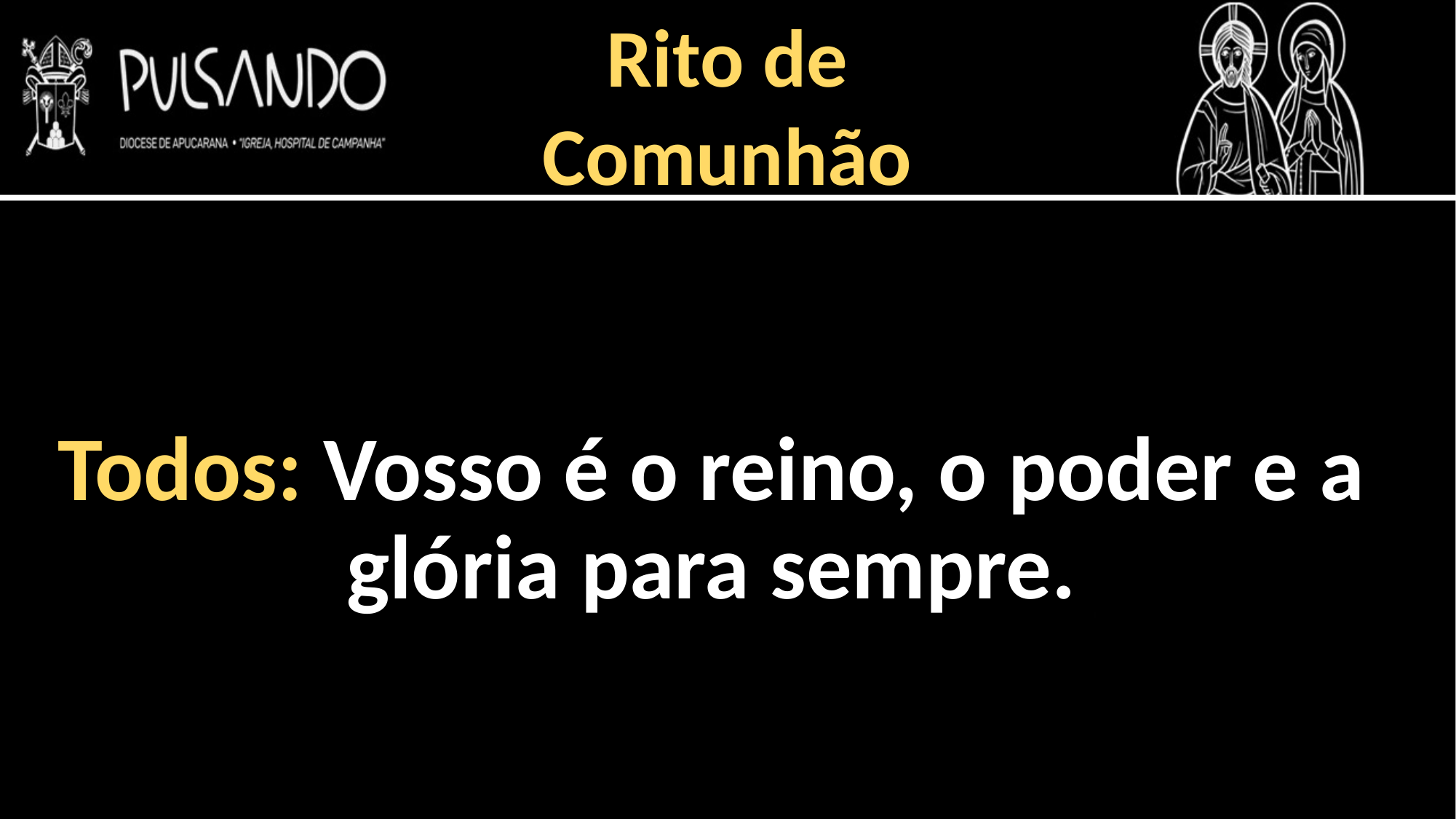

Rito de
Comunhão

Todos: Vosso é o reino, o poder e a glória para sempre.